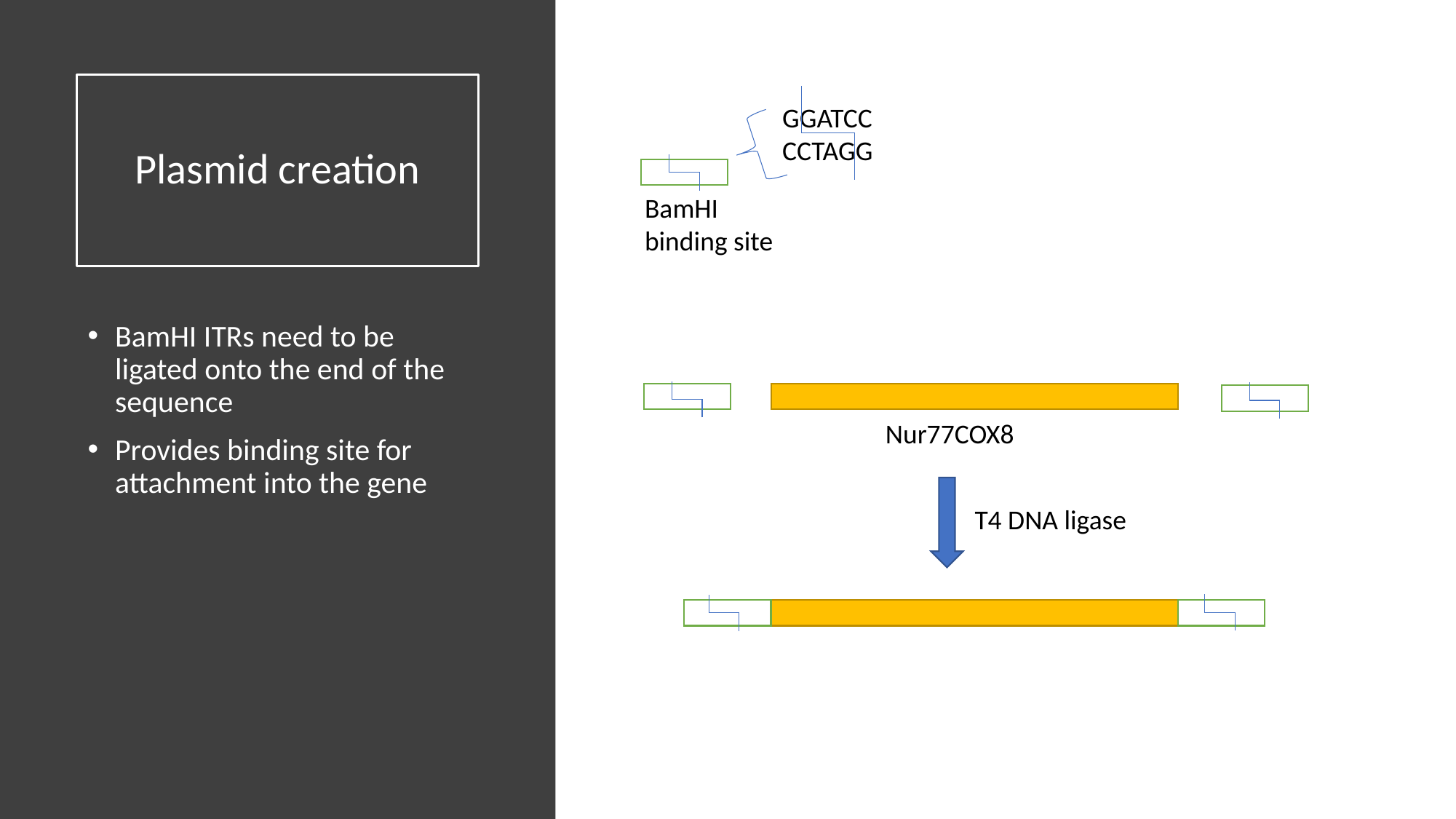

# Plasmid creation
GGATCC
CCTAGG

BamHI
binding site
BamHI ITRs need to be ligated onto the end of the sequence
Provides binding site for attachment into the gene

Nur77COX8

T4 DNA ligase